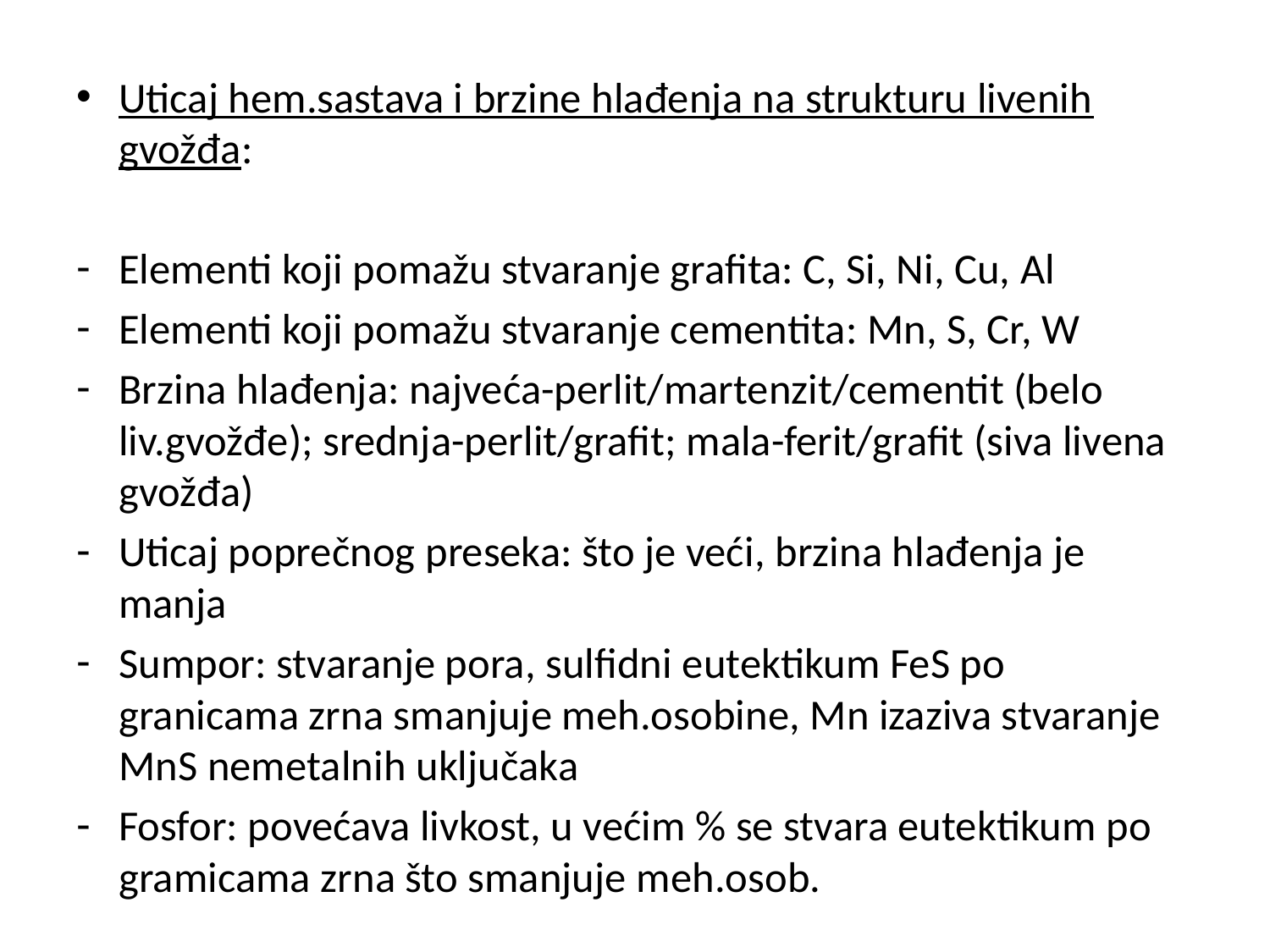

Uticaj hem.sastava i brzine hlađenja na strukturu livenih gvožđa:

Elementi koji pomažu stvaranje grafita: C, Si, Ni, Cu, Al
Elementi koji pomažu stvaranje cementita: Mn, S, Cr, W
Brzina hlađenja: najveća-perlit/martenzit/cementit (belo liv.gvožđe); srednja-perlit/grafit; mala-ferit/grafit (siva livena gvožđa)
Uticaj poprečnog preseka: što je veći, brzina hlađenja je manja
Sumpor: stvaranje pora, sulfidni eutektikum FeS po granicama zrna smanjuje meh.osobine, Mn izaziva stvaranje MnS nemetalnih uključaka
Fosfor: povećava livkost, u većim % se stvara eutektikum po gramicama zrna što smanjuje meh.osob.